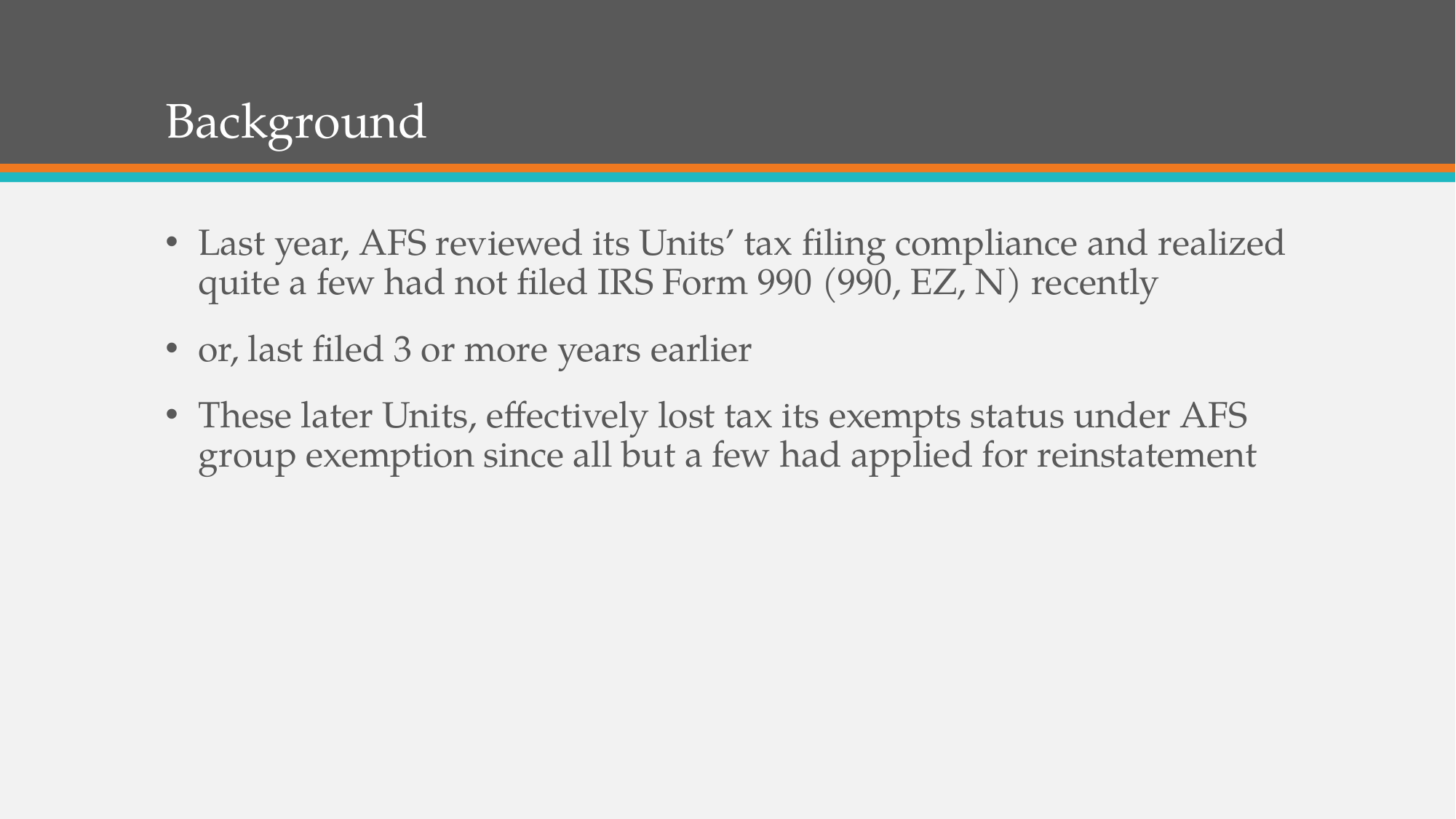

# Background
Last year, AFS reviewed its Units’ tax filing compliance and realized quite a few had not filed IRS Form 990 (990, EZ, N) recently
or, last filed 3 or more years earlier
These later Units, effectively lost tax its exempts status under AFS group exemption since all but a few had applied for reinstatement